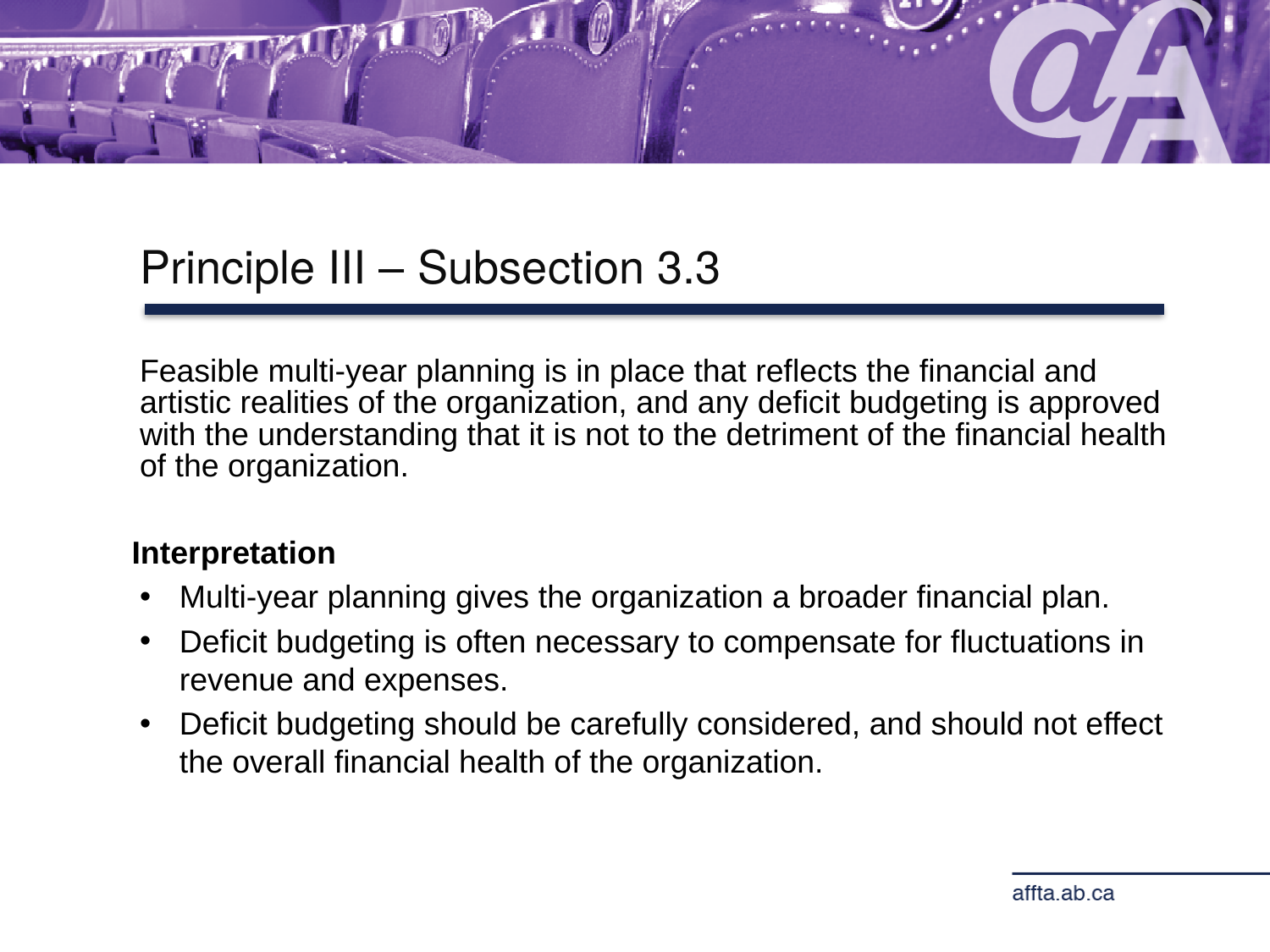

Principle III – Subsection 3.3

Feasible multi-year planning is in place that reflects the financial and artistic realities of the organization, and any deficit budgeting is approved with the understanding that it is not to the detriment of the financial health of the organization.

Interpretation
Multi-year planning gives the organization a broader financial plan.
Deficit budgeting is often necessary to compensate for fluctuations in revenue and expenses.
Deficit budgeting should be carefully considered, and should not effect the overall financial health of the organization.